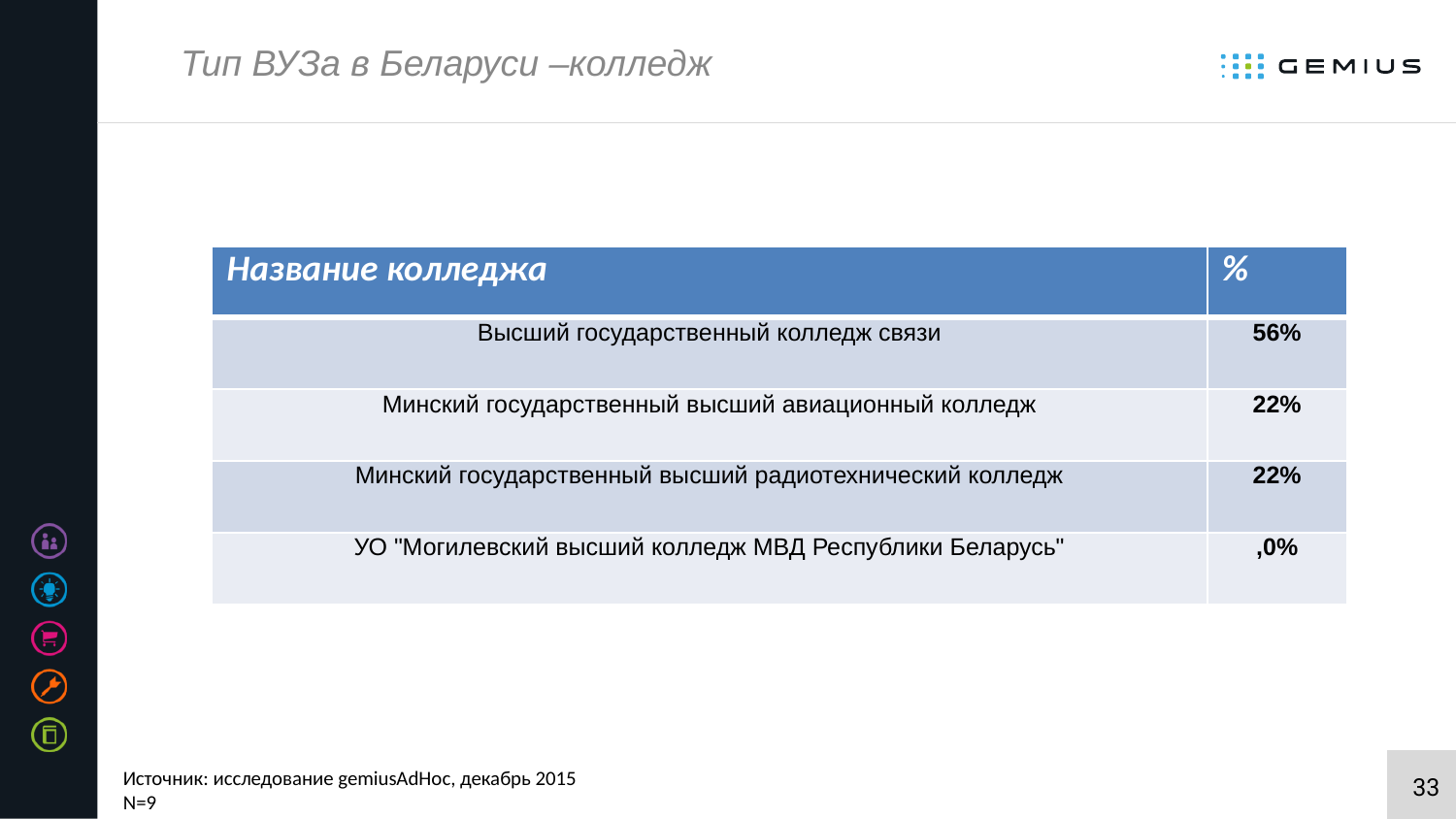

# Тип ВУЗа в Беларуси –колледж
| Название колледжа | % |
| --- | --- |
| Высший государственный колледж связи | 56% |
| Минский государственный высший авиационный колледж | 22% |
| Минский государственный высший радиотехнический колледж | 22% |
| УО "Могилевский высший колледж МВД Республики Беларусь" | ,0% |
Источник: исследование gemiusAdHoc, декабрь 2015
N=9